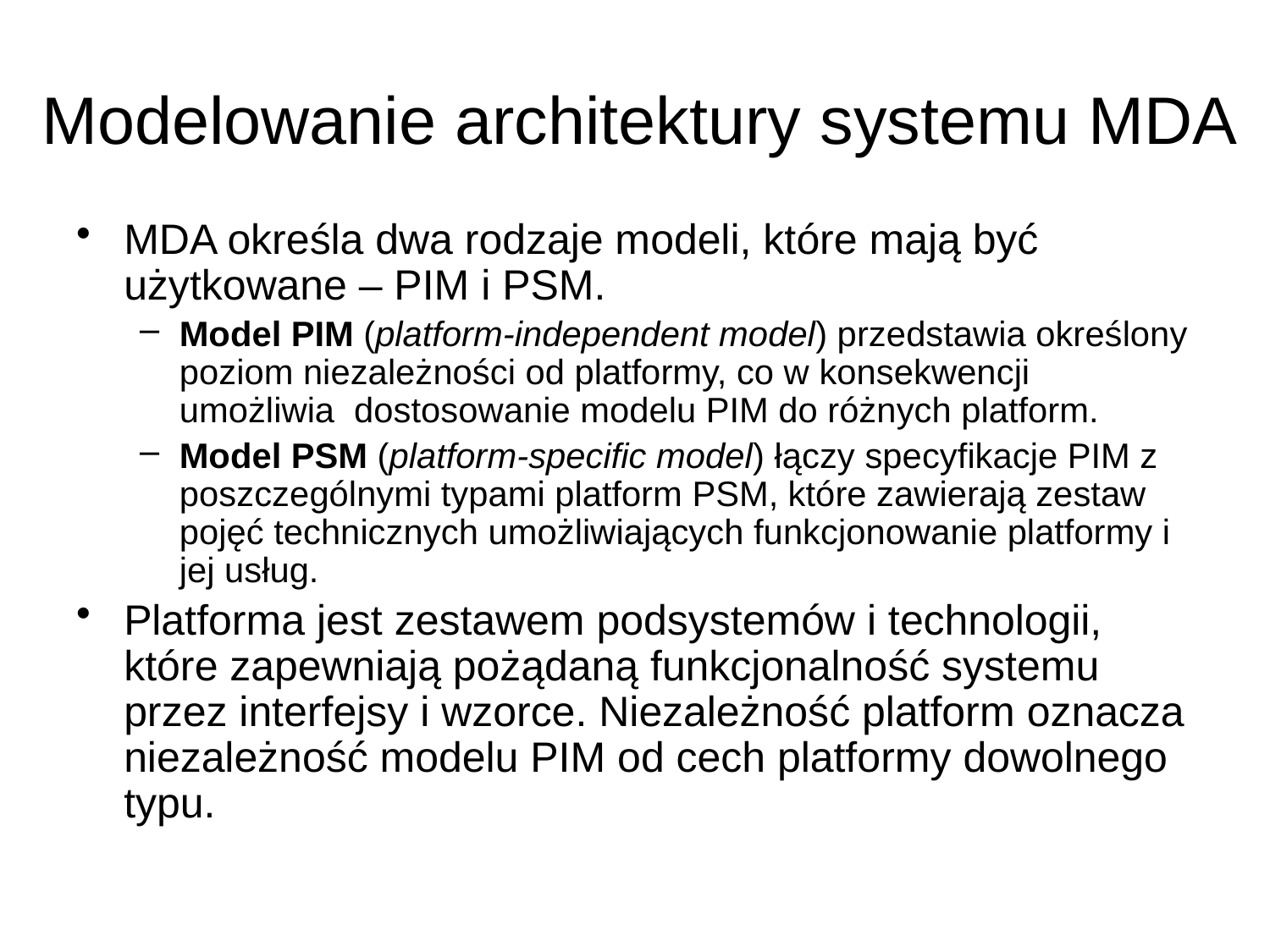

# Modelowanie architektury systemu MDA
MDA określa dwa rodzaje modeli, które mają być użytkowane – PIM i PSM.
Model PIM (platform-independent model) przedstawia określony poziom niezależności od platformy, co w konsekwencji umożliwia  dostosowanie modelu PIM do różnych platform.
Model PSM (platform-specific model) łączy specyfikacje PIM z poszczególnymi typami platform PSM, które zawierają zestaw pojęć technicznych umożliwiających funkcjonowanie platformy i jej usług.
Platforma jest zestawem podsystemów i technologii, które zapewniają pożądaną funkcjonalność systemu przez interfejsy i wzorce. Niezależność platform oznacza niezależność modelu PIM od cech platformy dowolnego typu.